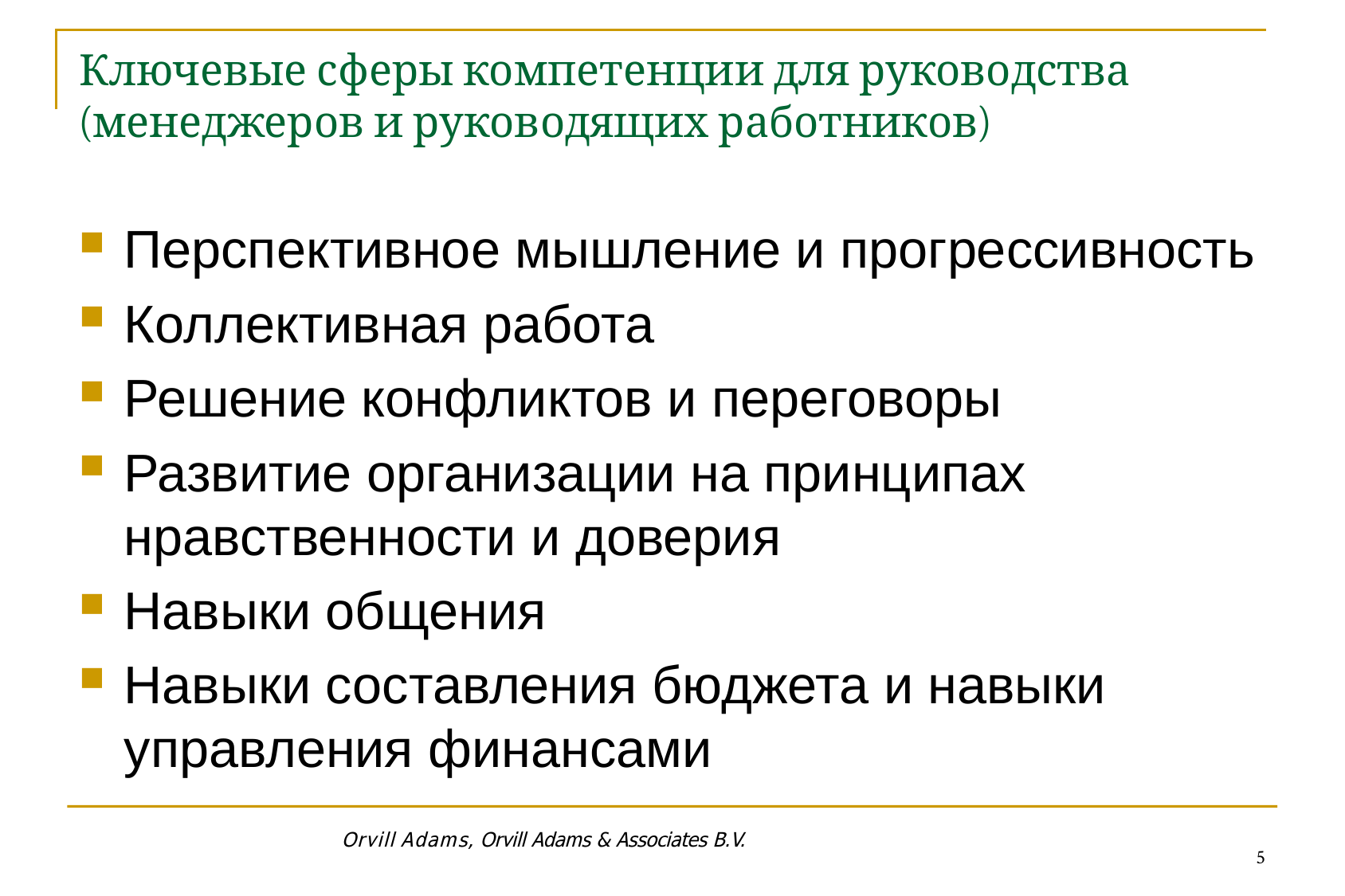

# Ключевые сферы компетенции для руководства (менеджеров и руководящих работников)
Перспективное мышление и прогрессивность
Коллективная работа
Решение конфликтов и переговоры
Развитие организации на принципах нравственности и доверия
Навыки общения
Навыки составления бюджета и навыки управления финансами

5